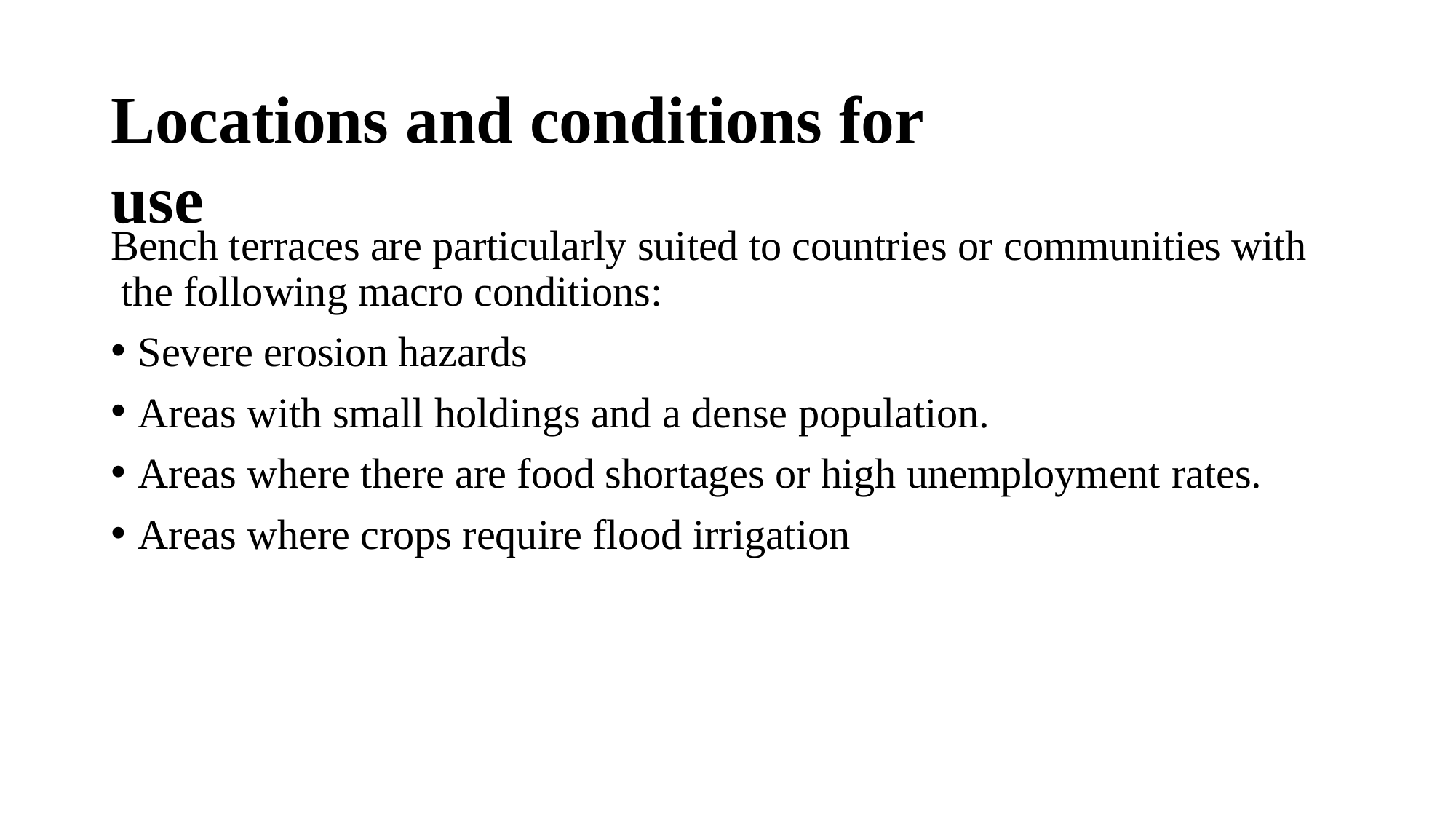

# Locations and conditions for use
Bench terraces are particularly suited to countries or communities with  the following macro conditions:
Severe erosion hazards
Areas with small holdings and a dense population.
Areas where there are food shortages or high unemployment rates.
Areas where crops require flood irrigation